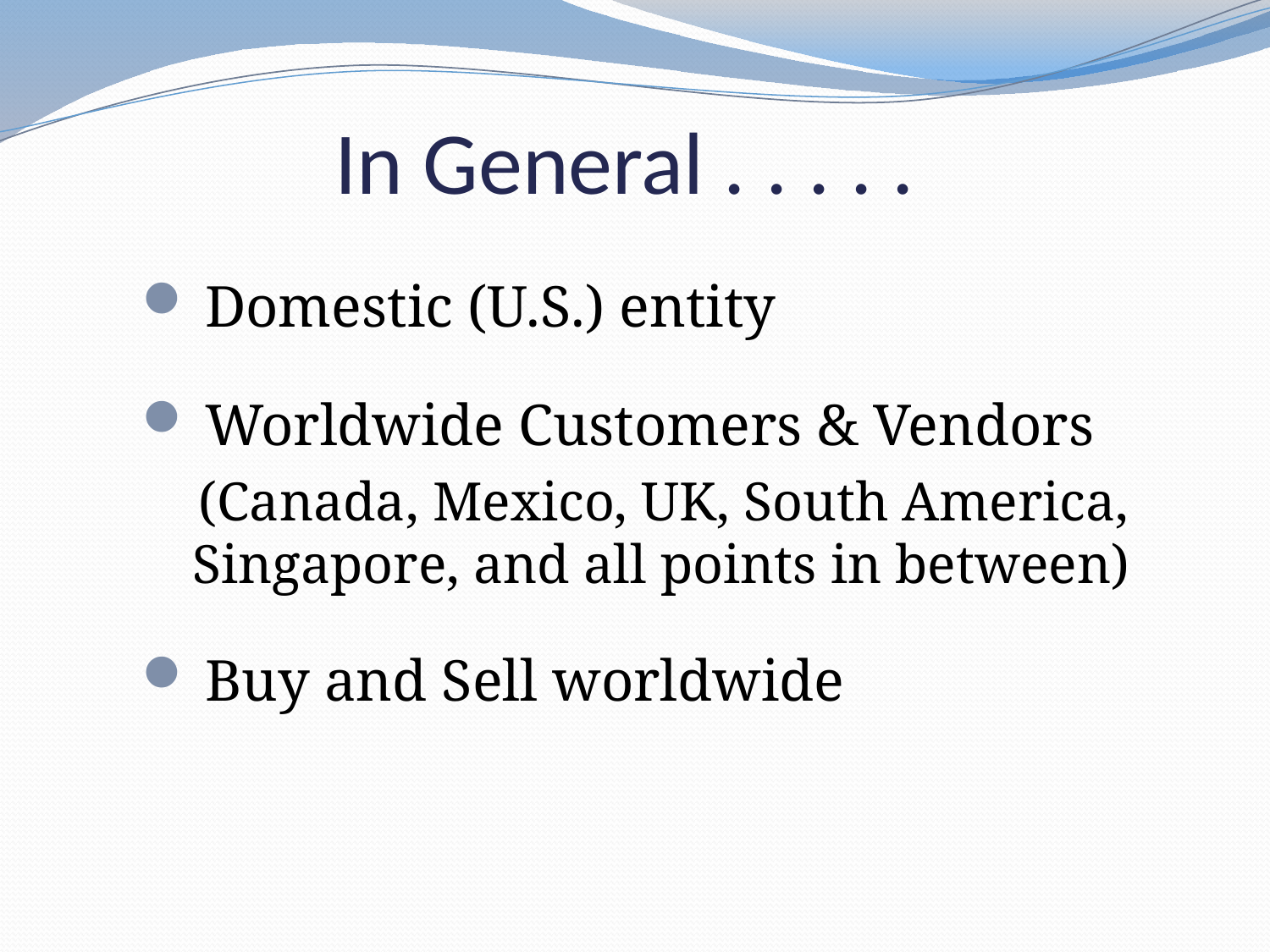

# In General . . . . .
Domestic (U.S.) entity

Worldwide Customers & Vendors
 (Canada, Mexico, UK, South America, Singapore, and all points in between)

Buy and Sell worldwide